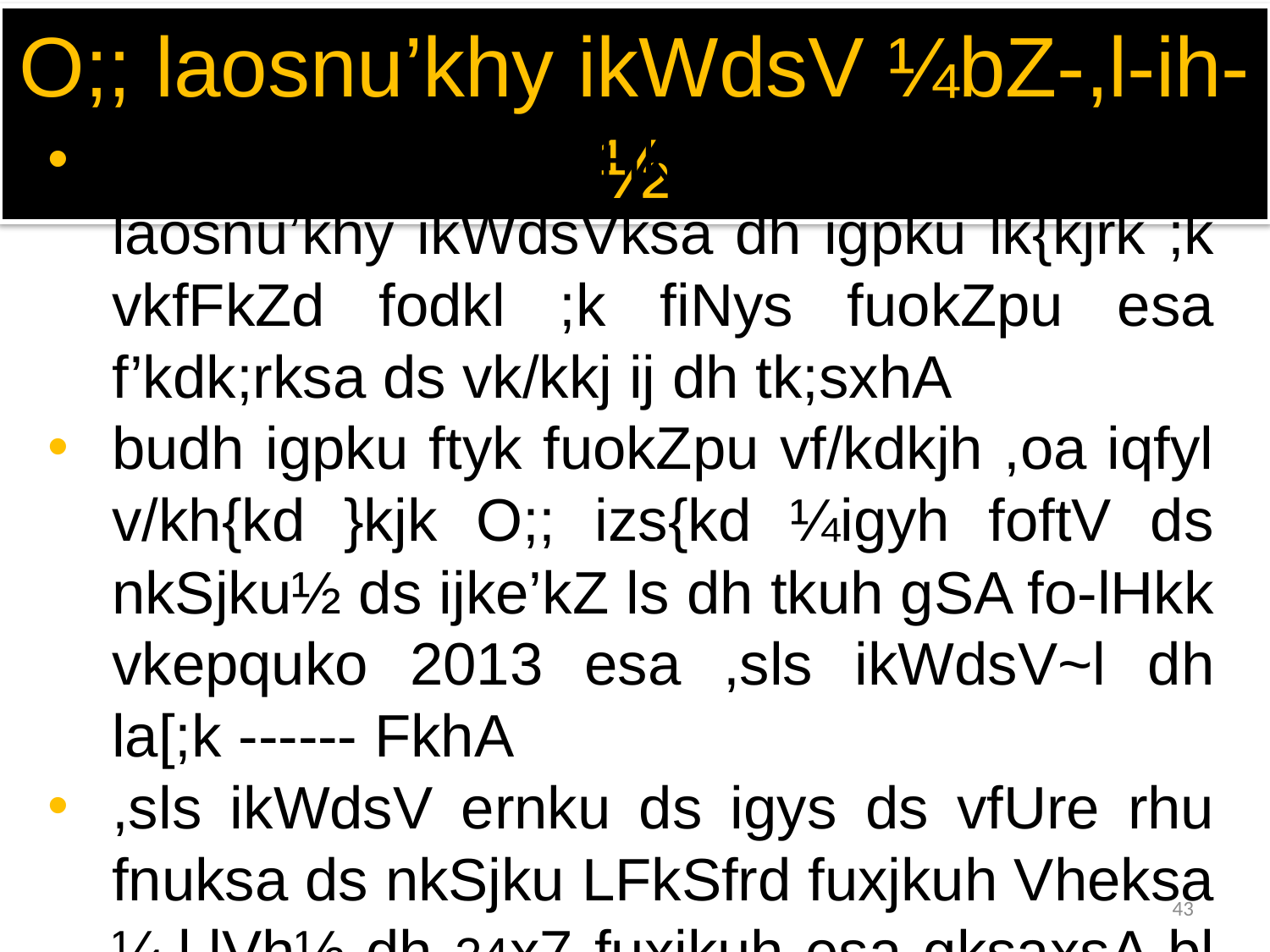

O;; laosnu’khy ikWdsV ¼bZ-,l-ih-½
izR;sd fo/kku lHkk {ks= eas O;; laosnu’khy ikWdsVksa dh igpku lk{kjrk ;k vkfFkZd fodkl ;k fiNys fuokZpu esa f’kdk;rksa ds vk/kkj ij dh tk;sxhA
budh igpku ftyk fuokZpu vf/kdkjh ,oa iqfyl v/kh{kd }kjk O;; izs{kd ¼igyh foftV ds nkSjku½ ds ijke’kZ ls dh tkuh gSA fo-lHkk vkepquko 2013 esa ,sls ikWdsV~l dh la[;k ------ FkhA
,sls ikWdsV ernku ds igys ds vfUre rhu fnuksa ds nkSjku LFkSfrd fuxjkuh Vheksa ¼,l,lVh½ dh 24x7 fuxjkuh esa gksaxsA bl vof/k esa bl ny esa lh-ih-,Q- dk la;kstu gksxkA
43